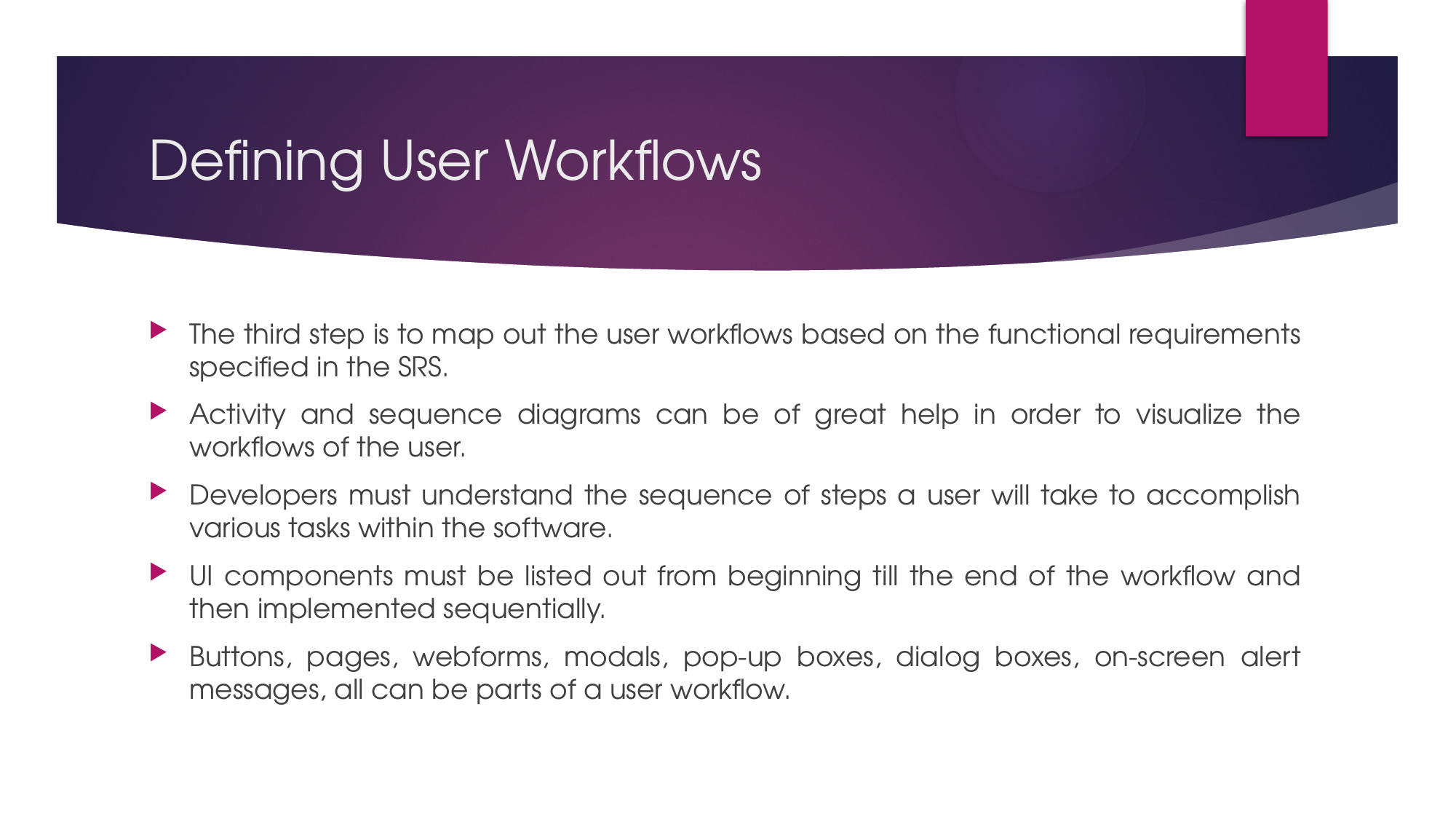

# Defining User Workflows
The third step is to map out the user workflows based on the functional requirements specified in the SRS.
Activity and sequence diagrams can be of great help in order to visualize the workflows of the user.
Developers must understand the sequence of steps a user will take to accomplish various tasks within the software.
UI components must be listed out from beginning till the end of the workflow and then implemented sequentially.
Buttons, pages, webforms, modals, pop-up boxes, dialog boxes, on-screen alert messages, all can be parts of a user workflow.